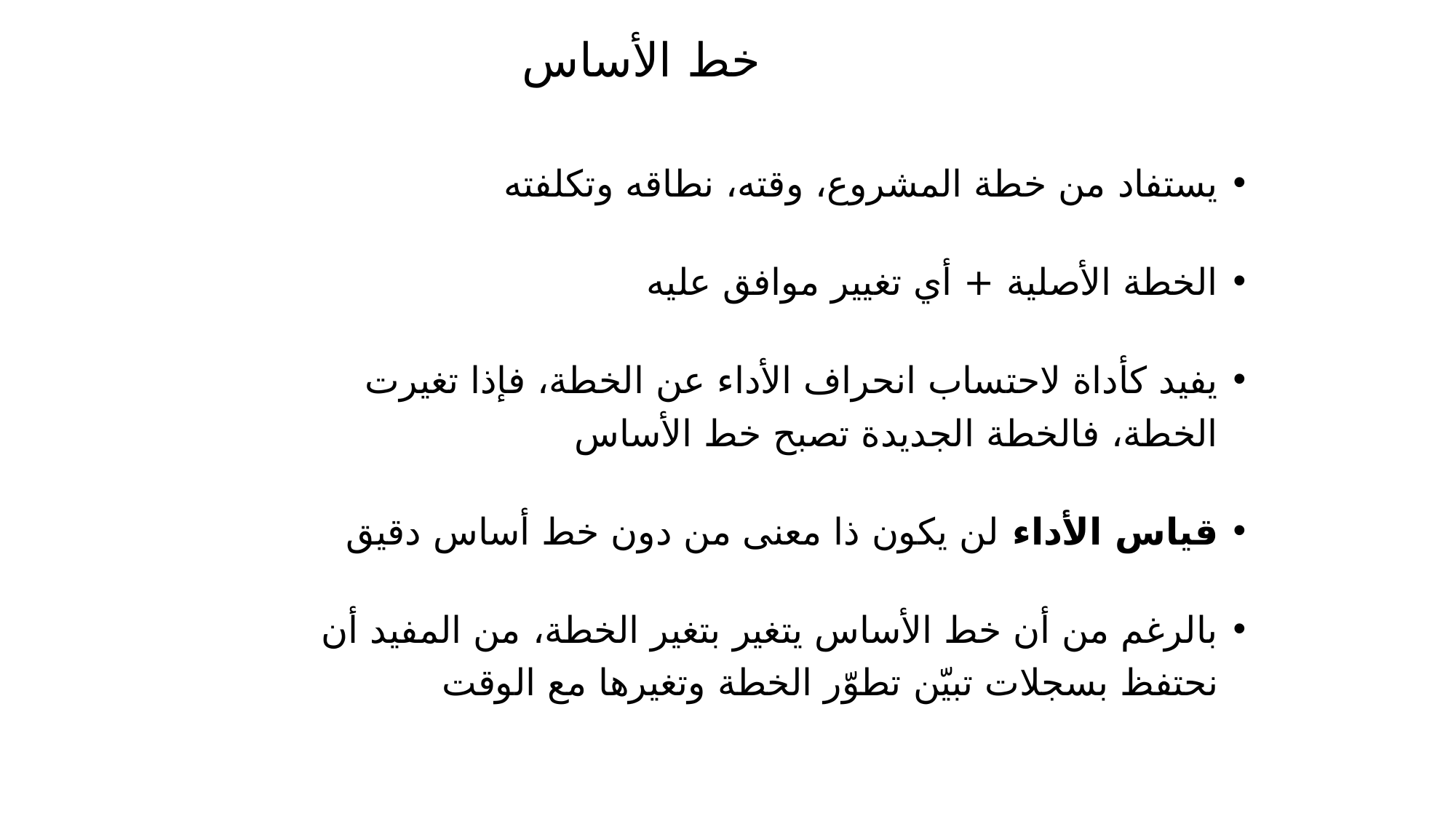

# خط الأساس
يستفاد من خطة المشروع، وقته، نطاقه وتكلفته

الخطة الأصلية + أي تغيير موافق عليه

يفيد كأداة لاحتساب انحراف الأداء عن الخطة، فإذا تغيرت الخطة، فالخطة الجديدة تصبح خط الأساس

قياس الأداء لن يكون ذا معنى من دون خط أساس دقيق

بالرغم من أن خط الأساس يتغير بتغير الخطة، من المفيد أن نحتفظ بسجلات تبيّن تطوّر الخطة وتغيرها مع الوقت
99